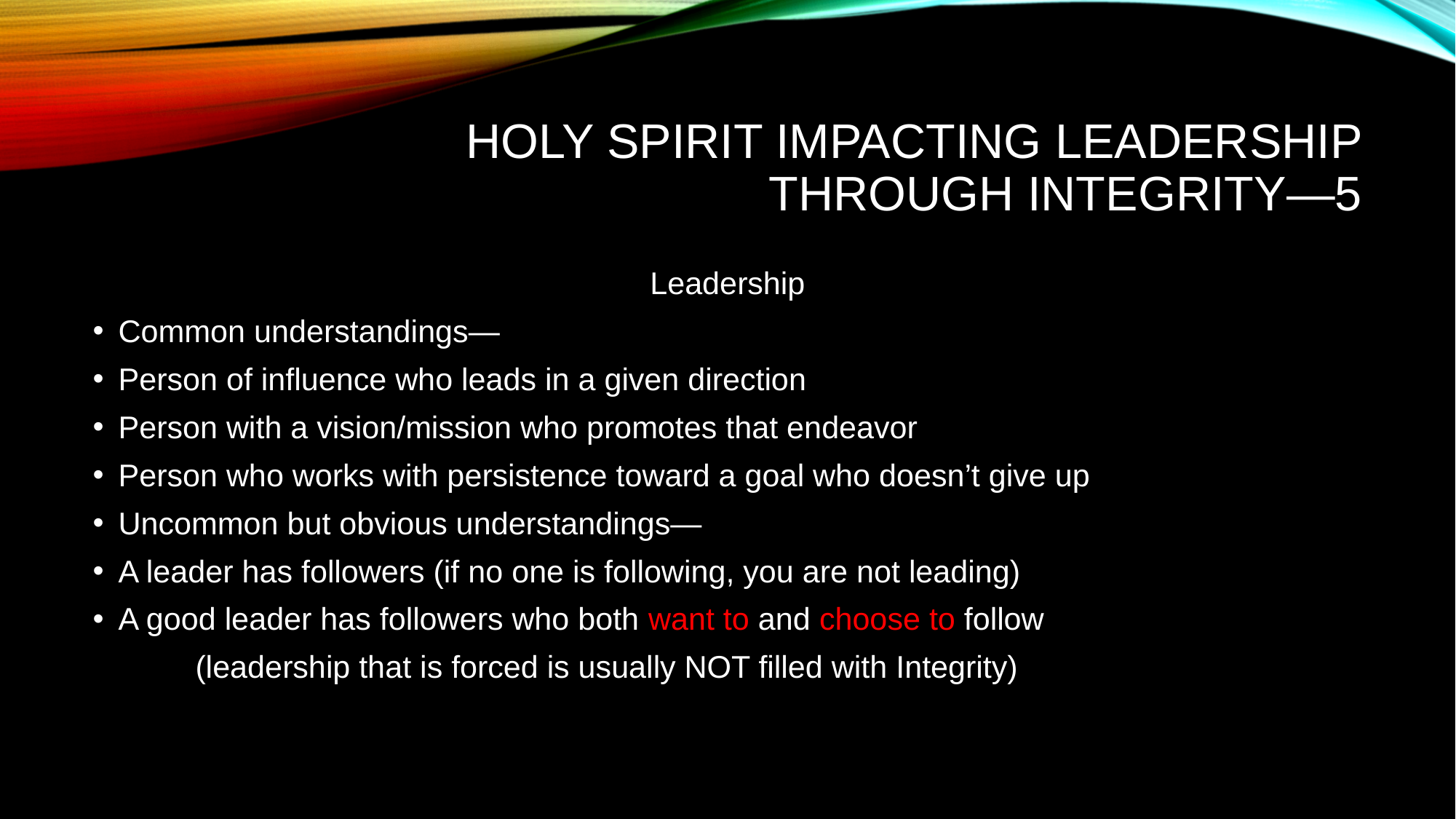

# Holy Spirit Impacting Leadership Through Integrity—5
Leadership
Common understandings—
	Person of influence who leads in a given direction
	Person with a vision/mission who promotes that endeavor
	Person who works with persistence toward a goal who doesn’t give up
Uncommon but obvious understandings—
	A leader has followers (if no one is following, you are not leading)
	A good leader has followers who both want to and choose to follow
		(leadership that is forced is usually NOT filled with Integrity)